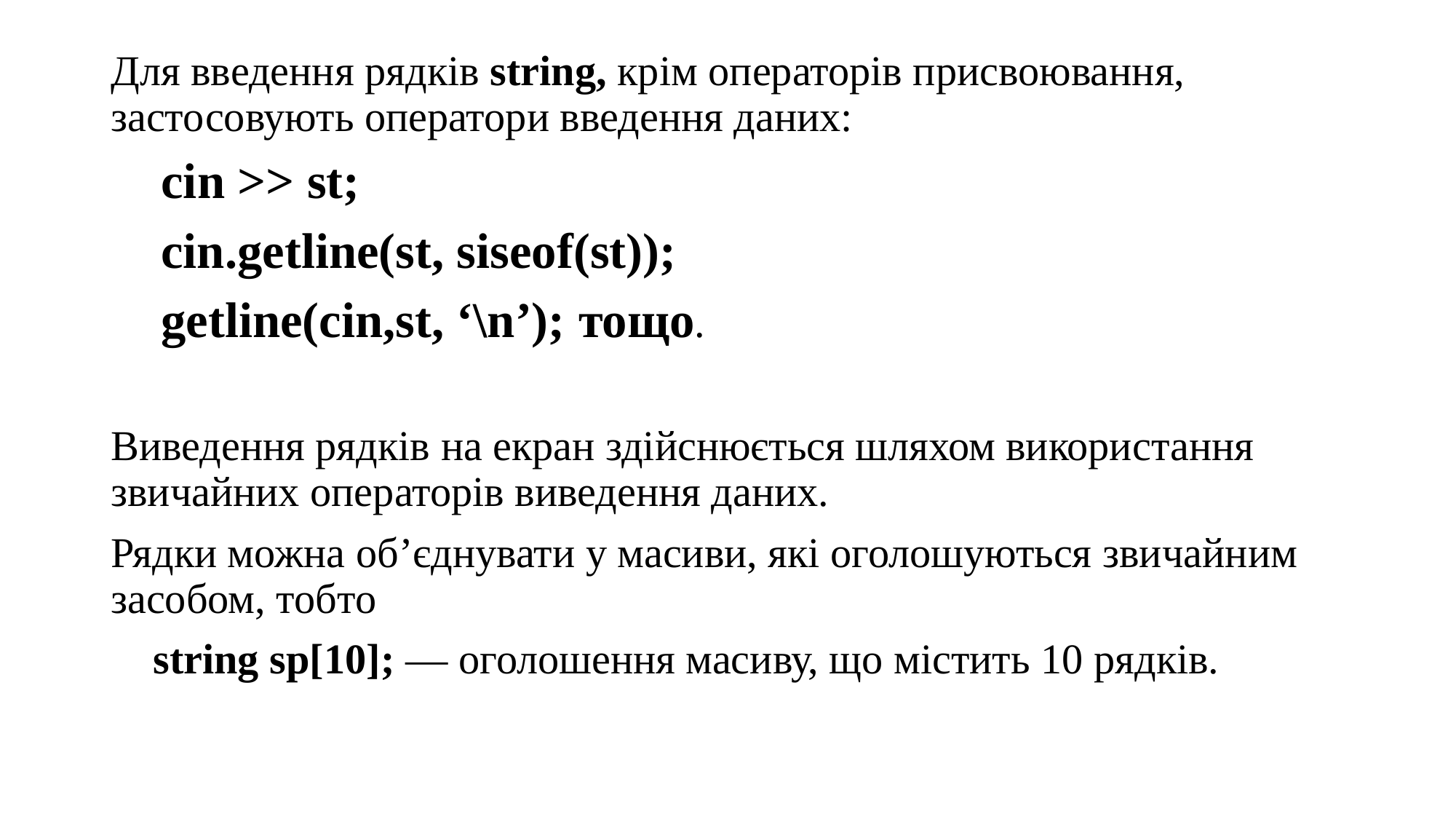

Для введення рядків string, крім операторів присвоювання, застосовують оператори введення даних:
    сіn >> st;
    cin.getline(st, siseof(st));
    getline(cin,st, ‘\n’); тощо.

Виведення рядків на екран здійснюється шляхом викорис­тання звичайних операторів виведення даних.
Рядки можна об’єднувати у масиви, які оголошуються зви­чайним засобом, тобто
    string sp[10]; — оголошення масиву, що містить 10 рядків.